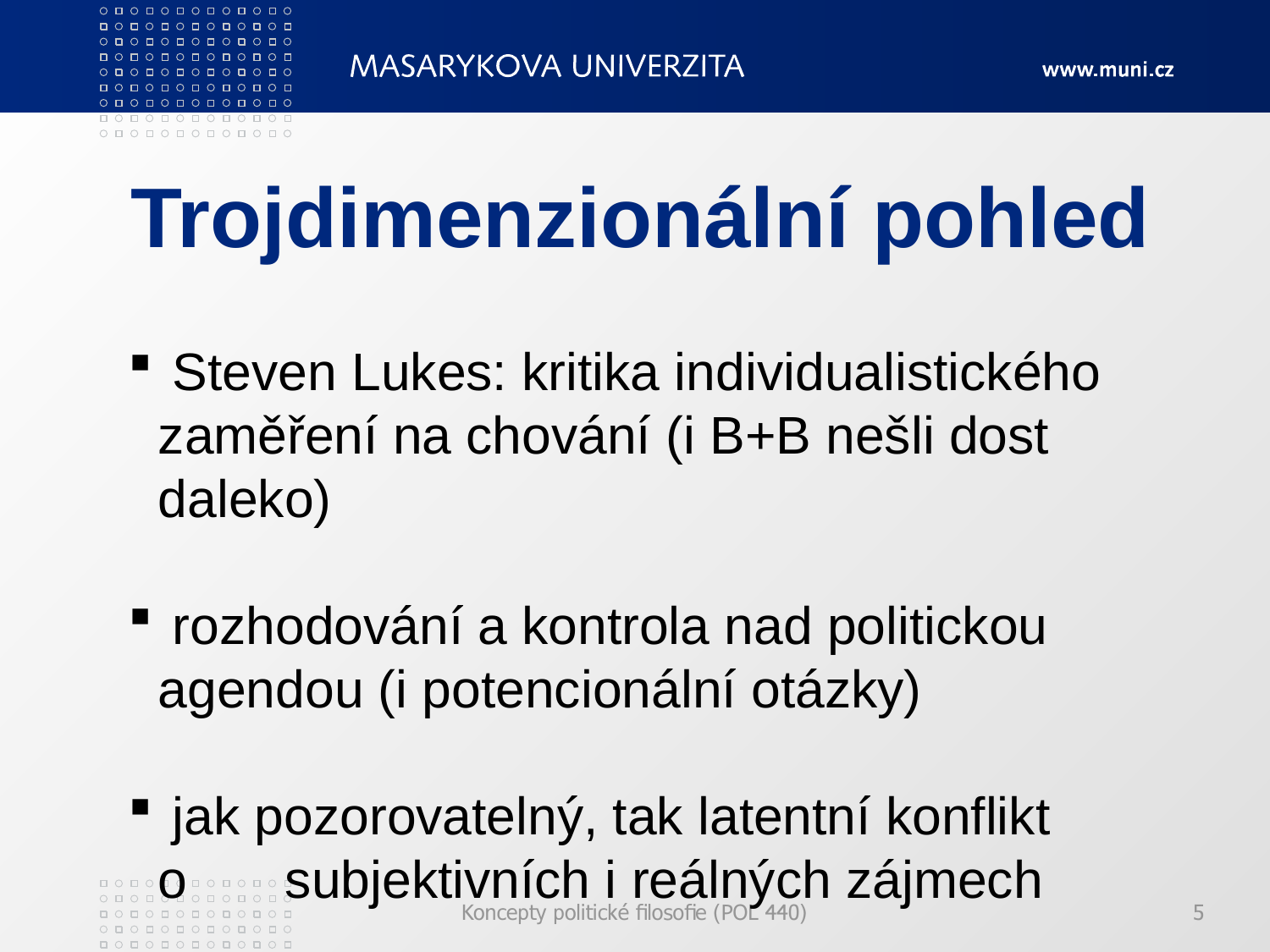

# Trojdimenzionální pohled
 Steven Lukes: kritika individualistického 	zaměření na chování (i B+B nešli dost daleko)

 rozhodování a kontrola nad politickou 	agendou (i potencionální otázky)

 jak pozorovatelný, tak latentní konflikt 	o 	subjektivních i reálných zájmech
Koncepty politické filosofie (POL 440)
5